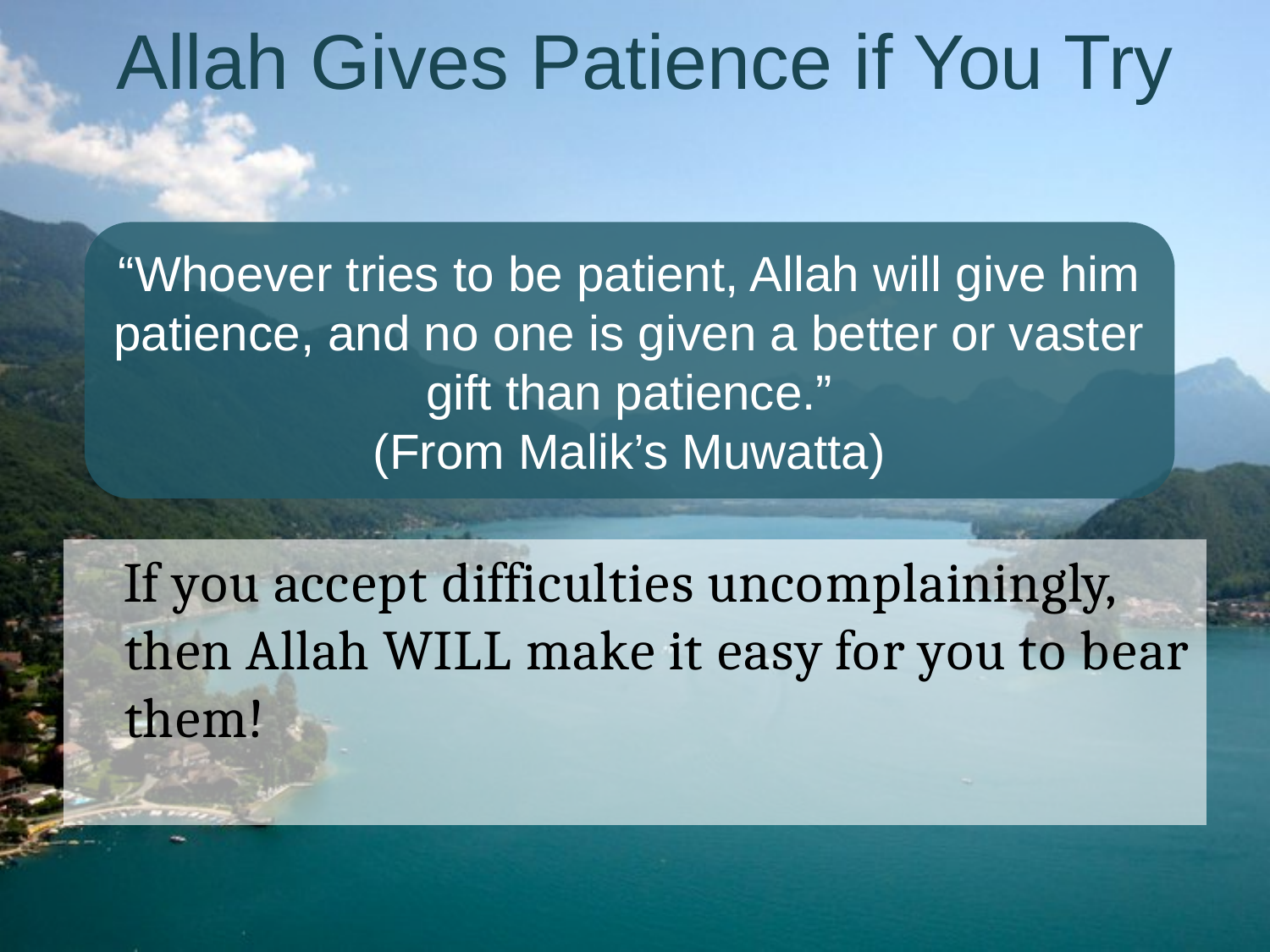

# Allah Gives Patience if You Try
“Whoever tries to be patient, Allah will give him patience, and no one is given a better or vaster gift than patience.”
(From Malik’s Muwatta)
	If you accept difficulties uncomplainingly, then Allah WILL make it easy for you to bear them!